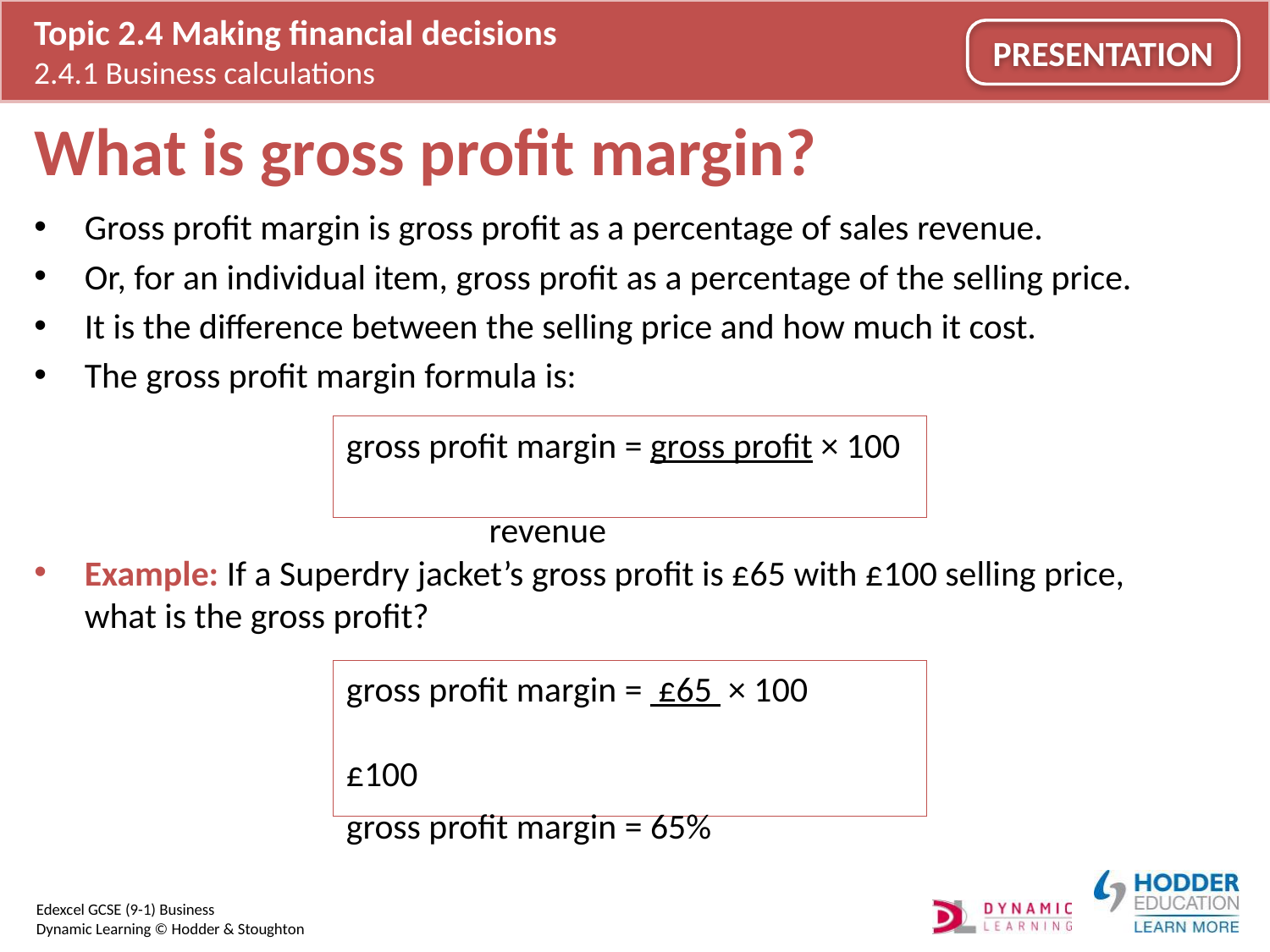

# What is gross profit margin?
Gross profit margin is gross profit as a percentage of sales revenue.
Or, for an individual item, gross profit as a percentage of the selling price.
It is the difference between the selling price and how much it cost.
The gross profit margin formula is:

Example: If a Superdry jacket’s gross profit is £65 with £100 selling price, what is the gross profit?
gross profit margin = gross profit × 100
					  revenue
gross profit margin =  £65  × 100
				      £100
gross profit margin = 65%